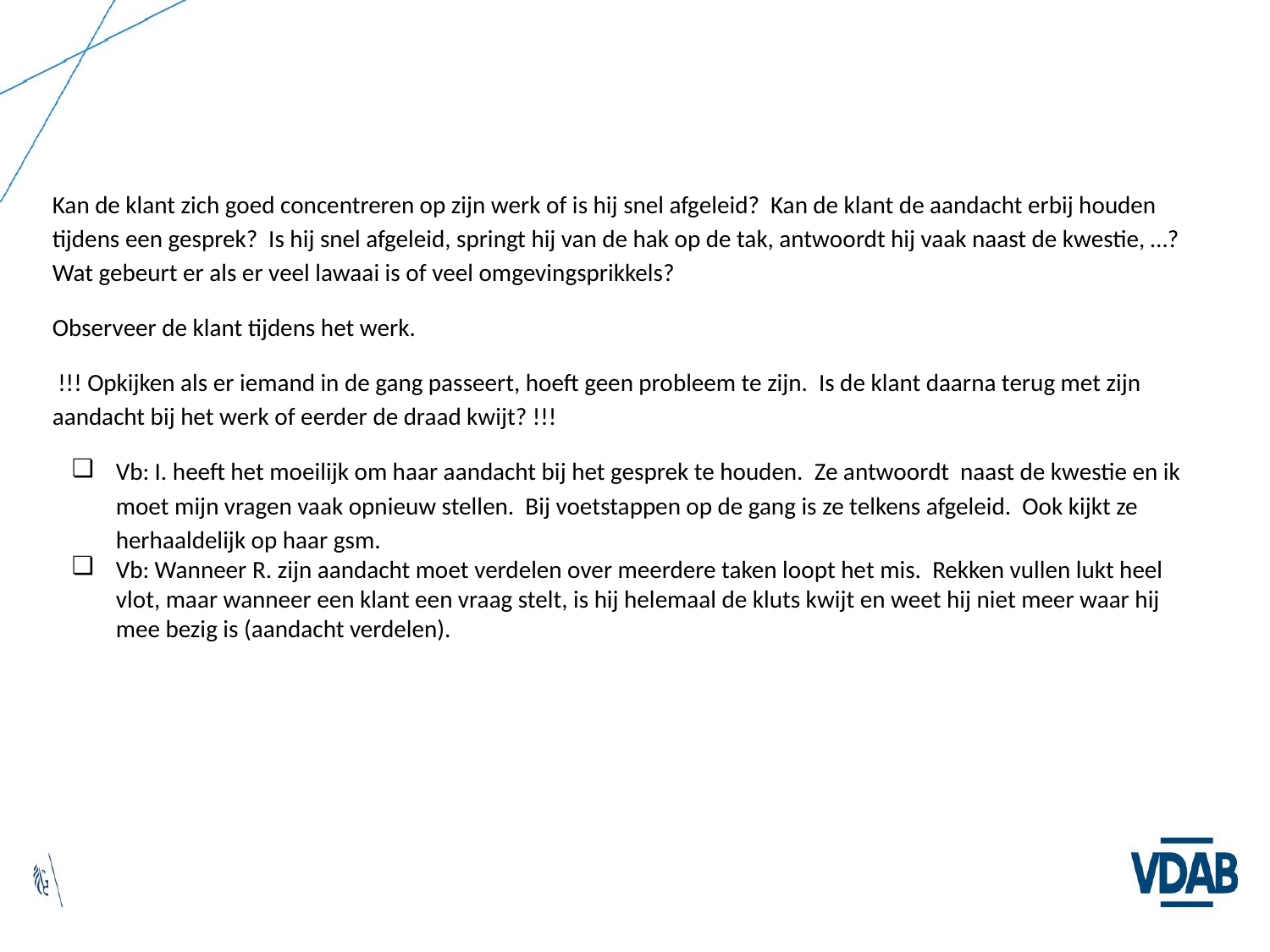

# Kan de klant zich goed concentreren op zijn werk of is hij snel afgeleid?  Kan de klant de aandacht erbij houden tijdens een gesprek?  Is hij snel afgeleid, springt hij van de hak op de tak, antwoordt hij vaak naast de kwestie, …?  Wat gebeurt er als er veel lawaai is of veel omgevingsprikkels?
Observeer de klant tijdens het werk.
 !!! Opkijken als er iemand in de gang passeert, hoeft geen probleem te zijn.  Is de klant daarna terug met zijn aandacht bij het werk of eerder de draad kwijt? !!!
Vb: I. heeft het moeilijk om haar aandacht bij het gesprek te houden.  Ze antwoordt  naast de kwestie en ik moet mijn vragen vaak opnieuw stellen.  Bij voetstappen op de gang is ze telkens afgeleid.  Ook kijkt ze herhaaldelijk op haar gsm.
Vb: Wanneer R. zijn aandacht moet verdelen over meerdere taken loopt het mis.  Rekken vullen lukt heel vlot, maar wanneer een klant een vraag stelt, is hij helemaal de kluts kwijt en weet hij niet meer waar hij mee bezig is (aandacht verdelen).